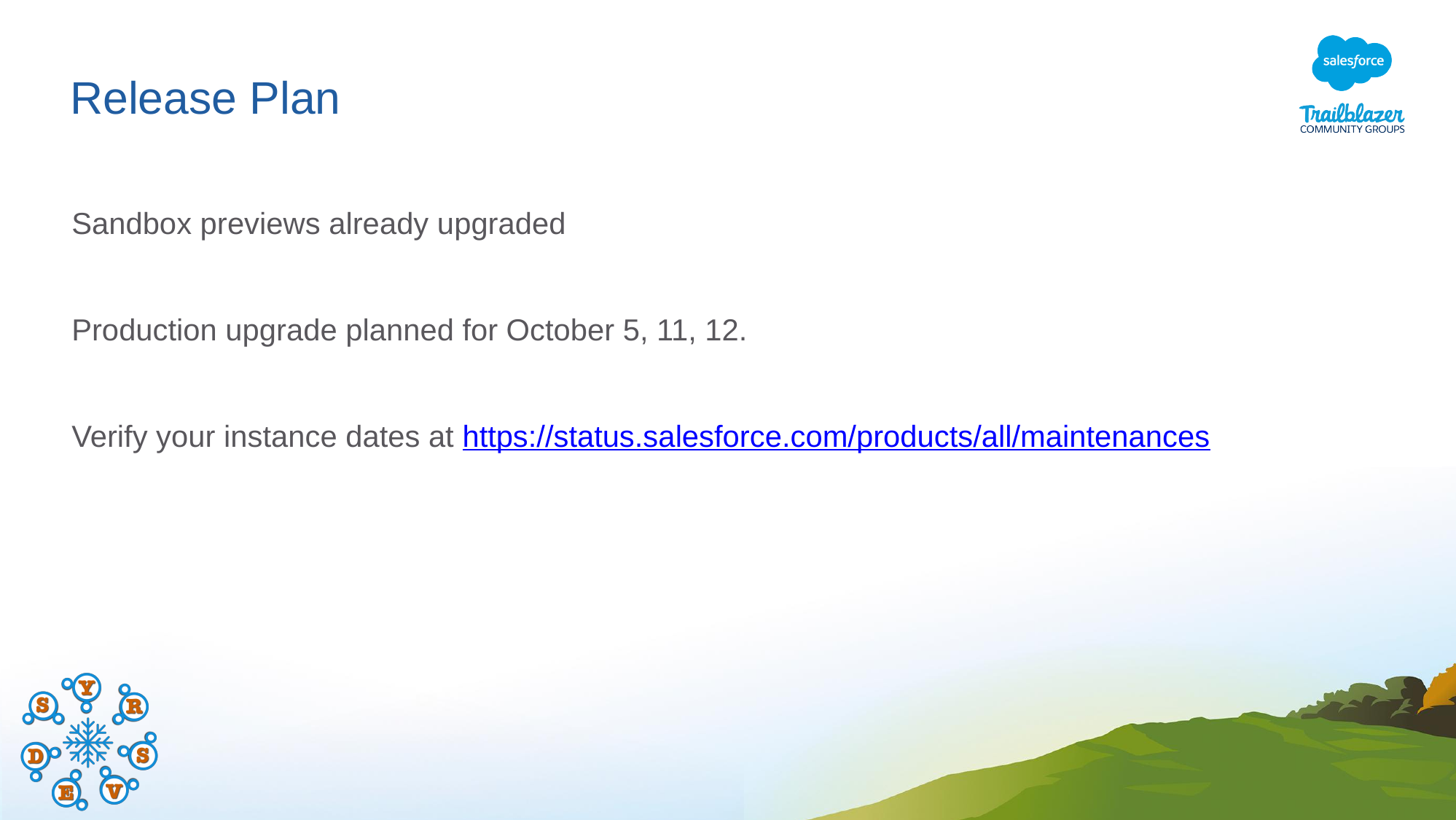

# Release Plan
Sandbox previews already upgraded

Production upgrade planned for October 5, 11, 12.

Verify your instance dates at https://status.salesforce.com/products/all/maintenances